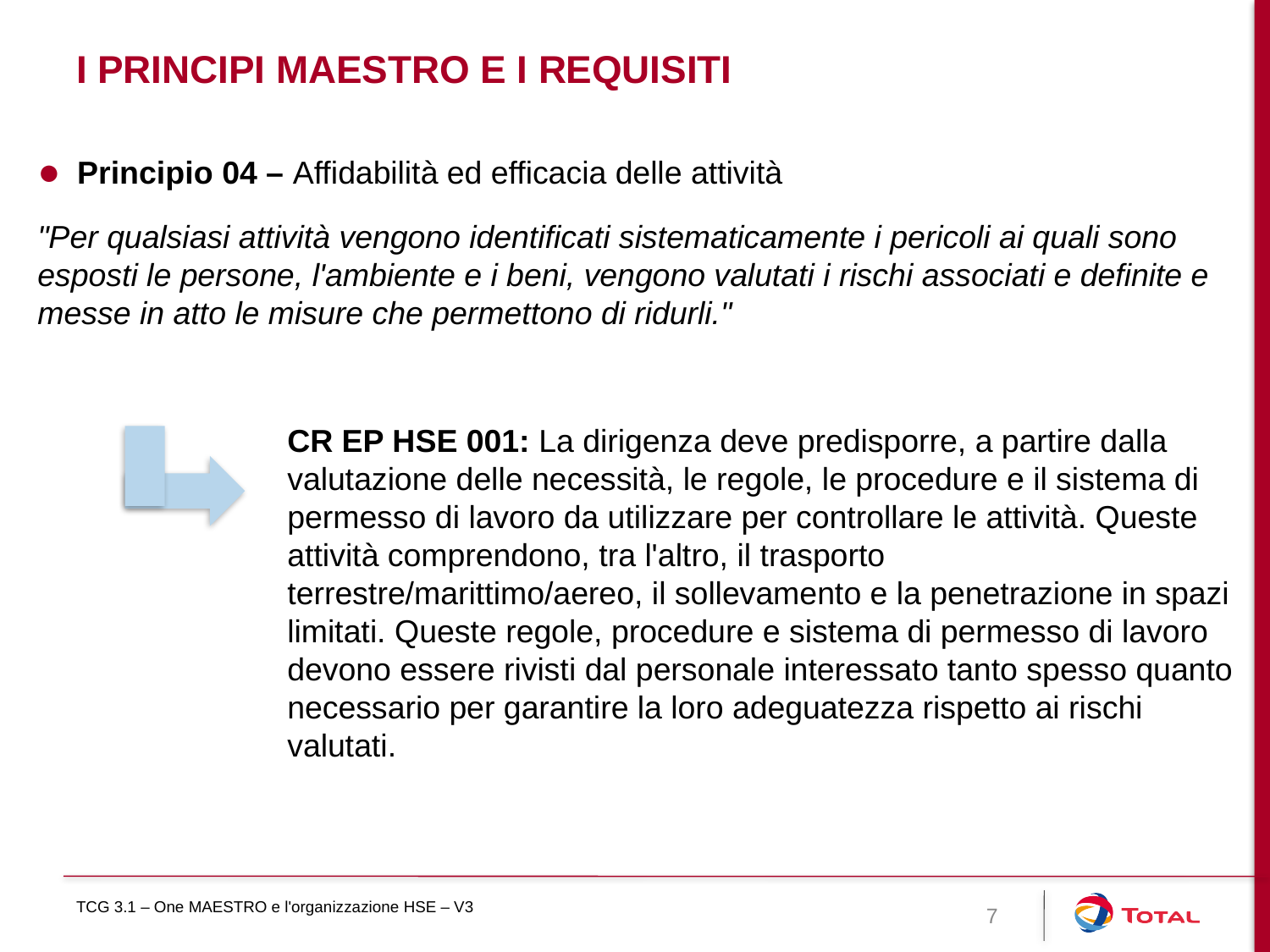

# I principi maestro e i requisiti
Principio 04 – Affidabilità ed efficacia delle attività
"Per qualsiasi attività vengono identificati sistematicamente i pericoli ai quali sono esposti le persone, l'ambiente e i beni, vengono valutati i rischi associati e definite e messe in atto le misure che permettono di ridurli."
CR EP HSE 001: La dirigenza deve predisporre, a partire dalla valutazione delle necessità, le regole, le procedure e il sistema di permesso di lavoro da utilizzare per controllare le attività. Queste attività comprendono, tra l'altro, il trasporto terrestre/marittimo/aereo, il sollevamento e la penetrazione in spazi limitati. Queste regole, procedure e sistema di permesso di lavoro devono essere rivisti dal personale interessato tanto spesso quanto necessario per garantire la loro adeguatezza rispetto ai rischi valutati.

TCG 3.1 – One MAESTRO e l'organizzazione HSE – V3
7